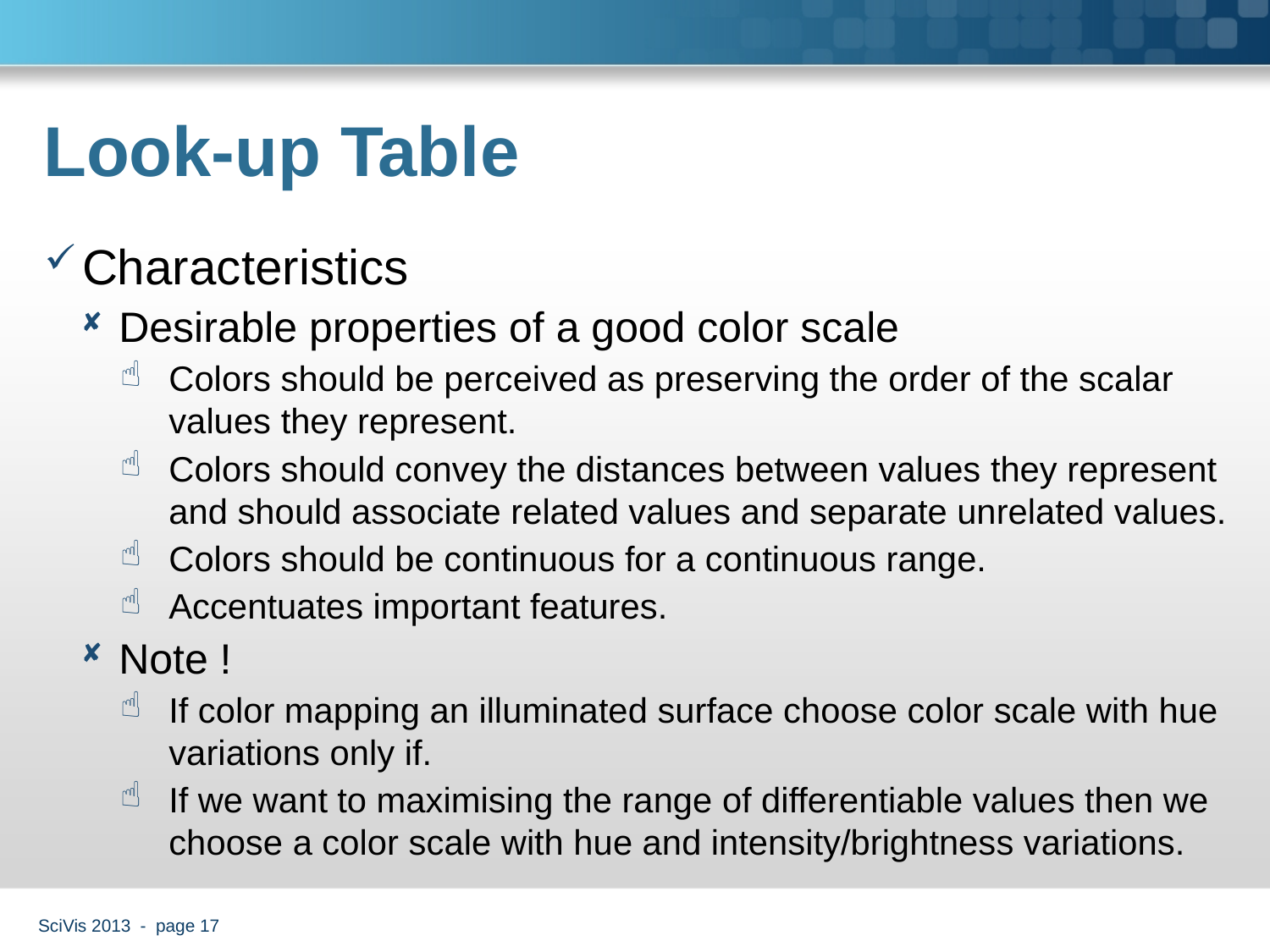

# Look-up Table
Characteristics
Desirable properties of a good color scale
Colors should be perceived as preserving the order of the scalar values they represent.
Colors should convey the distances between values they represent and should associate related values and separate unrelated values.
Colors should be continuous for a continuous range.
Accentuates important features.
Note !
If color mapping an illuminated surface choose color scale with hue variations only if.
If we want to maximising the range of differentiable values then we choose a color scale with hue and intensity/brightness variations.

SciVis 2013  -  page 17